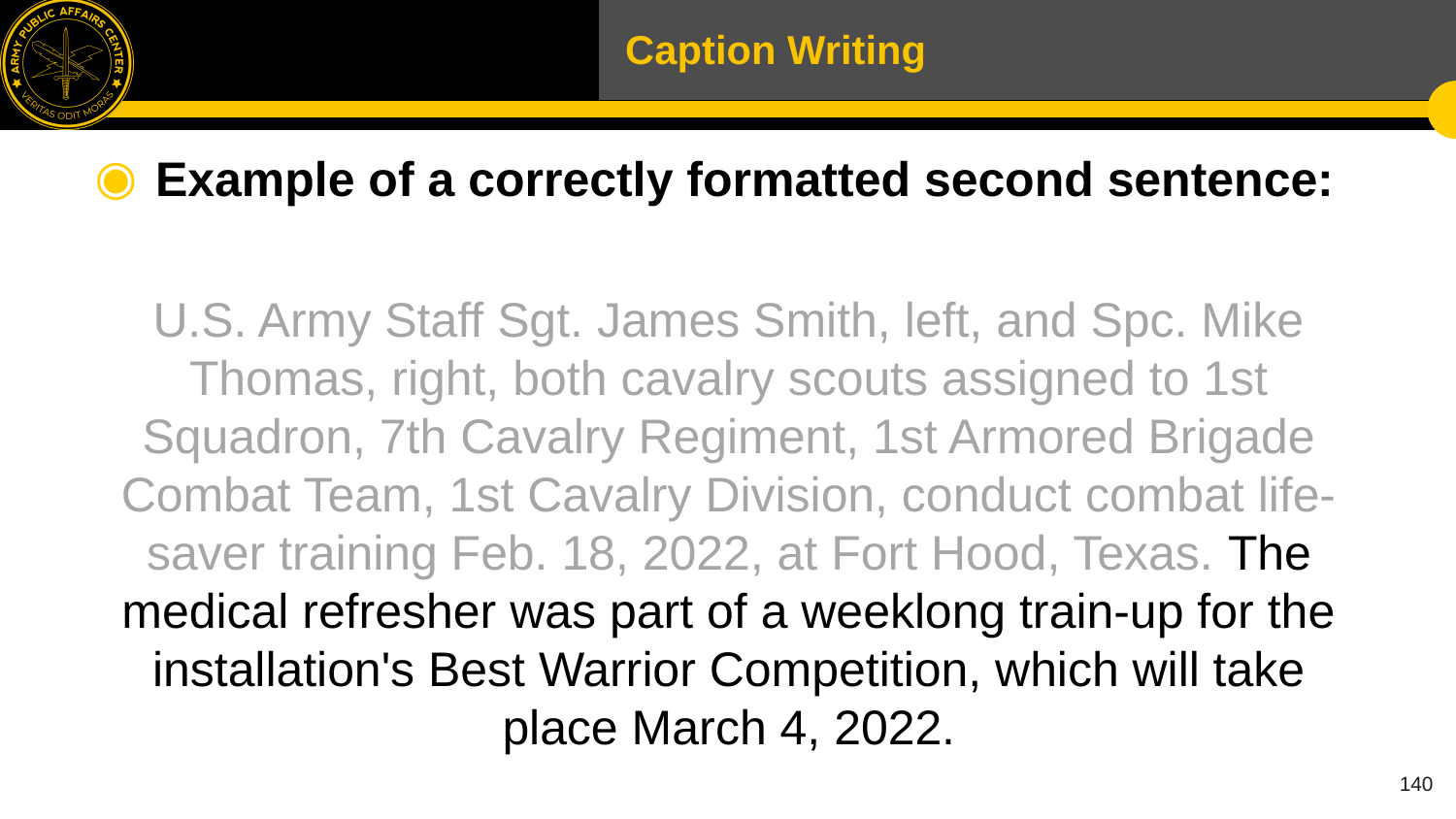

# Caption Writing
Example of a correctly formatted second sentence:

U.S. Army Staff Sgt. James Smith, left, and Spc. Mike Thomas, right, both cavalry scouts assigned to 1st Squadron, 7th Cavalry Regiment, 1st Armored Brigade Combat Team, 1st Cavalry Division, conduct combat life-saver training Feb. 18, 2022, at Fort Hood, Texas. The medical refresher was part of a weeklong train-up for the installation's Best Warrior Competition, which will take place March 4, 2022.

140